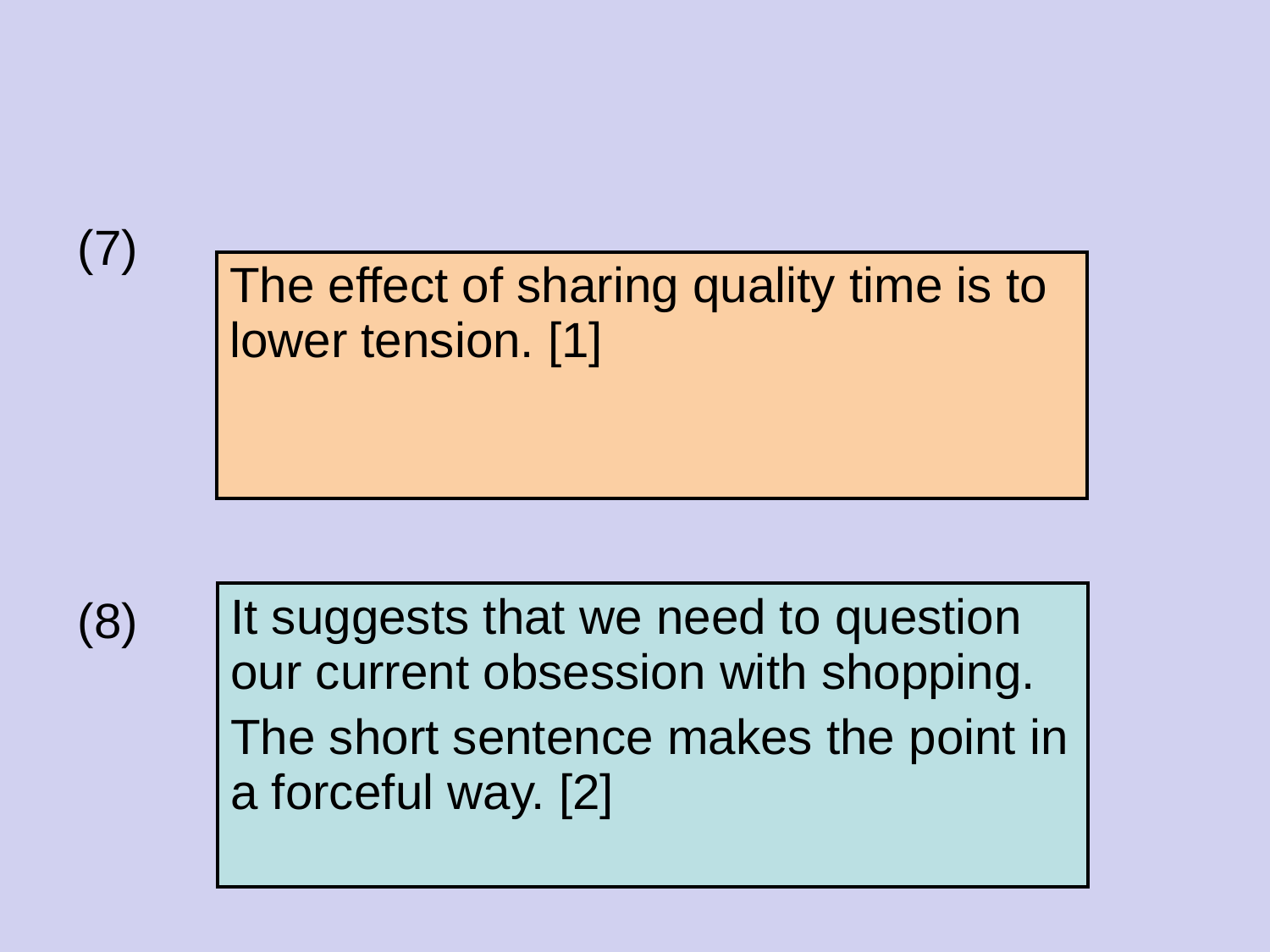

#
(7)

| The effect of sharing quality time is to lower tension. [1] |
| --- |

(8)
| It suggests that we need to question our current obsession with shopping. The short sentence makes the point in a forceful way. [2] |
| --- |